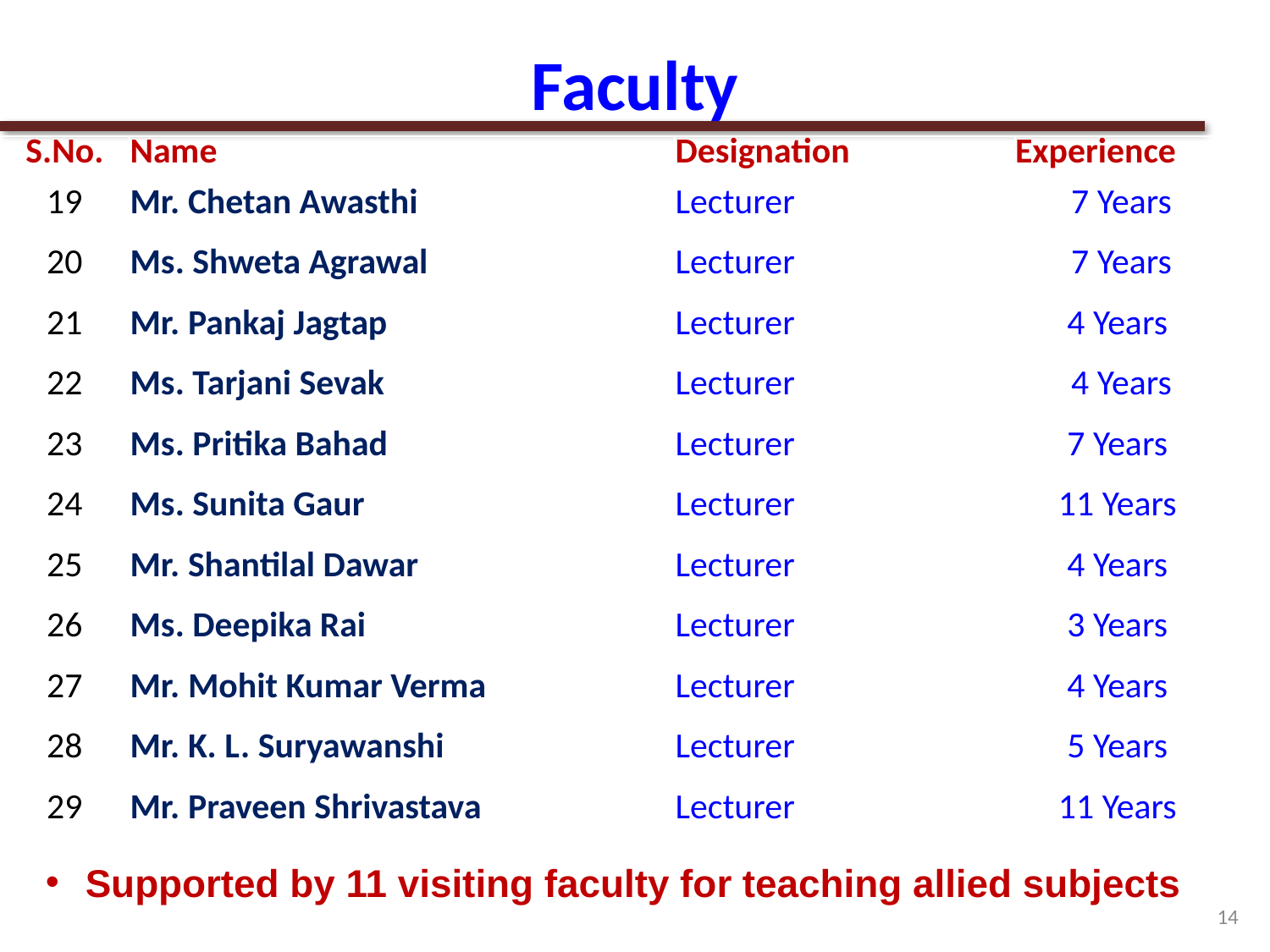

# Faculty
| S.No. | Name | Designation | Experience |
| --- | --- | --- | --- |
| 19 | Mr. Chetan Awasthi | Lecturer | 7 Years |
| 20 | Ms. Shweta Agrawal | Lecturer | 7 Years |
| 21 | Mr. Pankaj Jagtap | Lecturer | 4 Years |
| 22 | Ms. Tarjani Sevak | Lecturer | 4 Years |
| 23 | Ms. Pritika Bahad | Lecturer | 7 Years |
| 24 | Ms. Sunita Gaur | Lecturer | 11 Years |
| 25 | Mr. Shantilal Dawar | Lecturer | 4 Years |
| 26 | Ms. Deepika Rai | Lecturer | 3 Years |
| 27 | Mr. Mohit Kumar Verma | Lecturer | 4 Years |
| 28 | Mr. K. L. Suryawanshi | Lecturer | 5 Years |
| 29 | Mr. Praveen Shrivastava | Lecturer | 11 Years |
Supported by 11 visiting faculty for teaching allied subjects
14